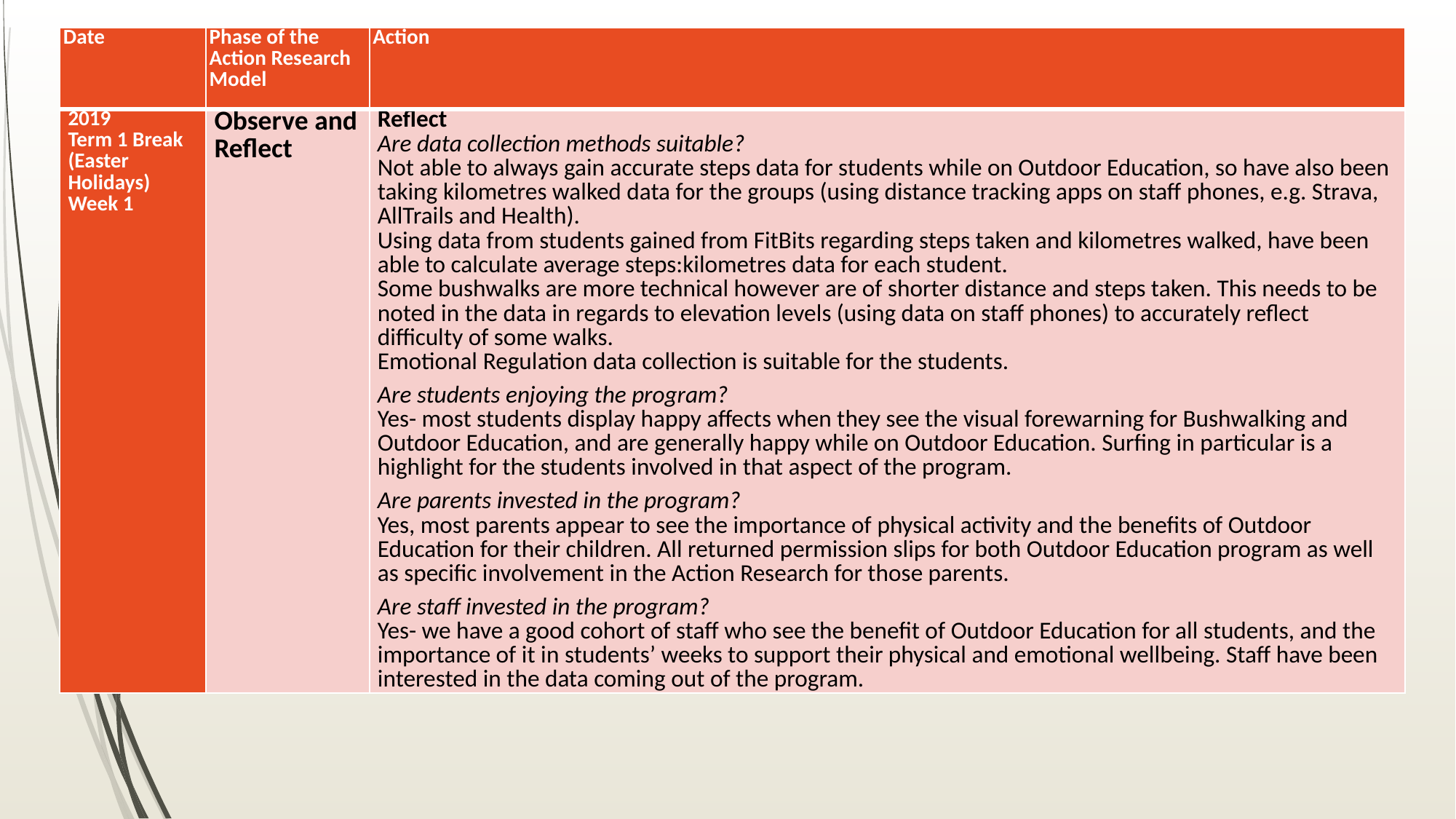

| Date | Phase of the Action Research Model | Action |
| --- | --- | --- |
| 2019 Term 1 Break (Easter Holidays) Week 1 | Observe and Reflect | Reflect Are data collection methods suitable? Not able to always gain accurate steps data for students while on Outdoor Education, so have also been taking kilometres walked data for the groups (using distance tracking apps on staff phones, e.g. Strava, AllTrails and Health). Using data from students gained from FitBits regarding steps taken and kilometres walked, have been able to calculate average steps:kilometres data for each student. Some bushwalks are more technical however are of shorter distance and steps taken. This needs to be noted in the data in regards to elevation levels (using data on staff phones) to accurately reflect difficulty of some walks. Emotional Regulation data collection is suitable for the students. Are students enjoying the program? Yes- most students display happy affects when they see the visual forewarning for Bushwalking and Outdoor Education, and are generally happy while on Outdoor Education. Surfing in particular is a highlight for the students involved in that aspect of the program. Are parents invested in the program? Yes, most parents appear to see the importance of physical activity and the benefits of Outdoor Education for their children. All returned permission slips for both Outdoor Education program as well as specific involvement in the Action Research for those parents. Are staff invested in the program? Yes- we have a good cohort of staff who see the benefit of Outdoor Education for all students, and the importance of it in students’ weeks to support their physical and emotional wellbeing. Staff have been interested in the data coming out of the program. |